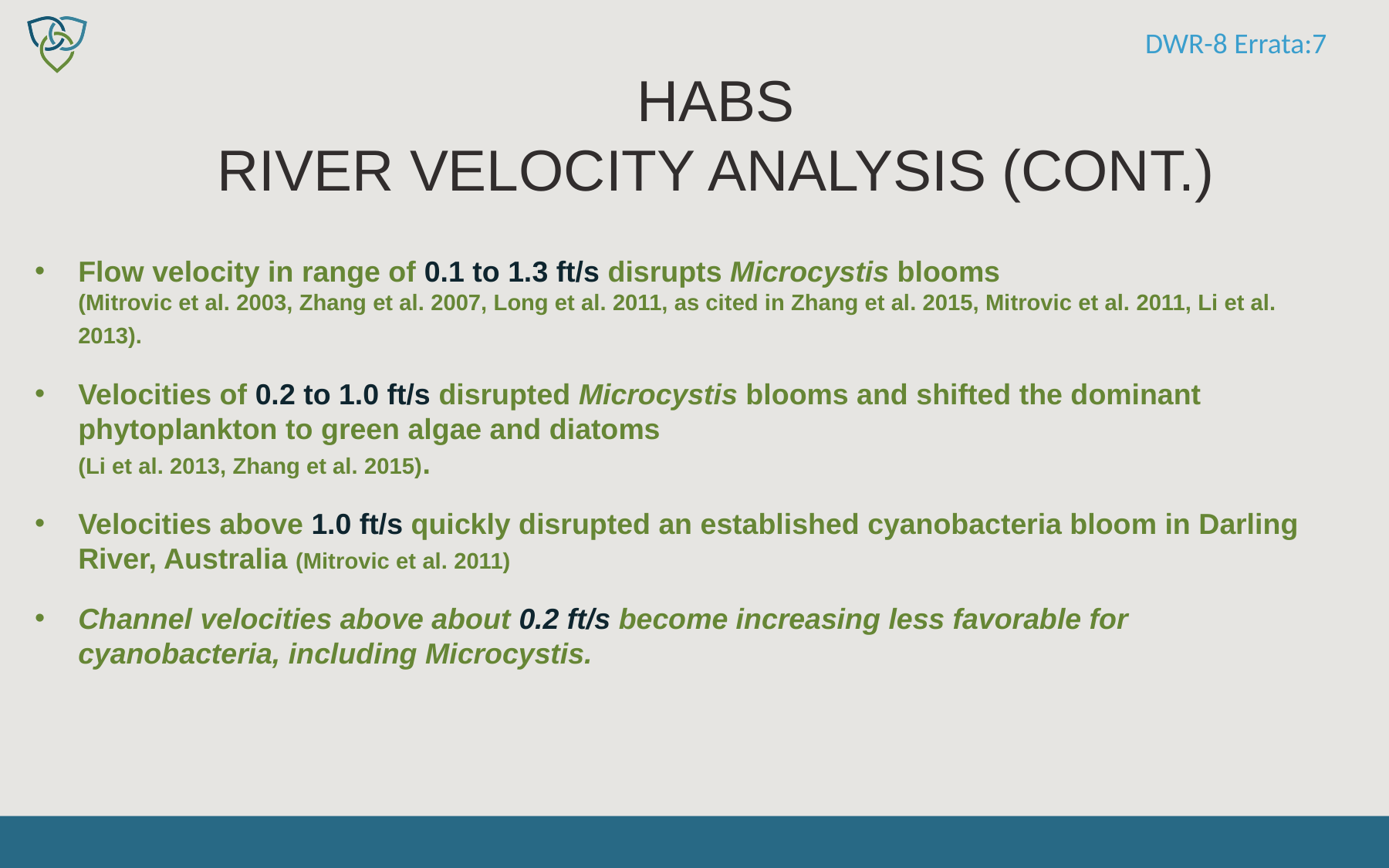

DWR-8 Errata:7
# HABs River Velocity Analysis (Cont.)
Flow velocity in range of 0.1 to 1.3 ft/s disrupts Microcystis blooms                              (Mitrovic et al. 2003, Zhang et al. 2007, Long et al. 2011, as cited in Zhang et al. 2015, Mitrovic et al. 2011, Li et al. 2013).
Velocities of 0.2 to 1.0 ft/s disrupted Microcystis blooms and shifted the dominant phytoplankton to green algae and diatoms                                                                                (Li et al. 2013, Zhang et al. 2015).
Velocities above 1.0 ft/s quickly disrupted an established cyanobacteria bloom in Darling River, Australia (Mitrovic et al. 2011)
Channel velocities above about 0.2 ft/s become increasing less favorable for cyanobacteria, including Microcystis.